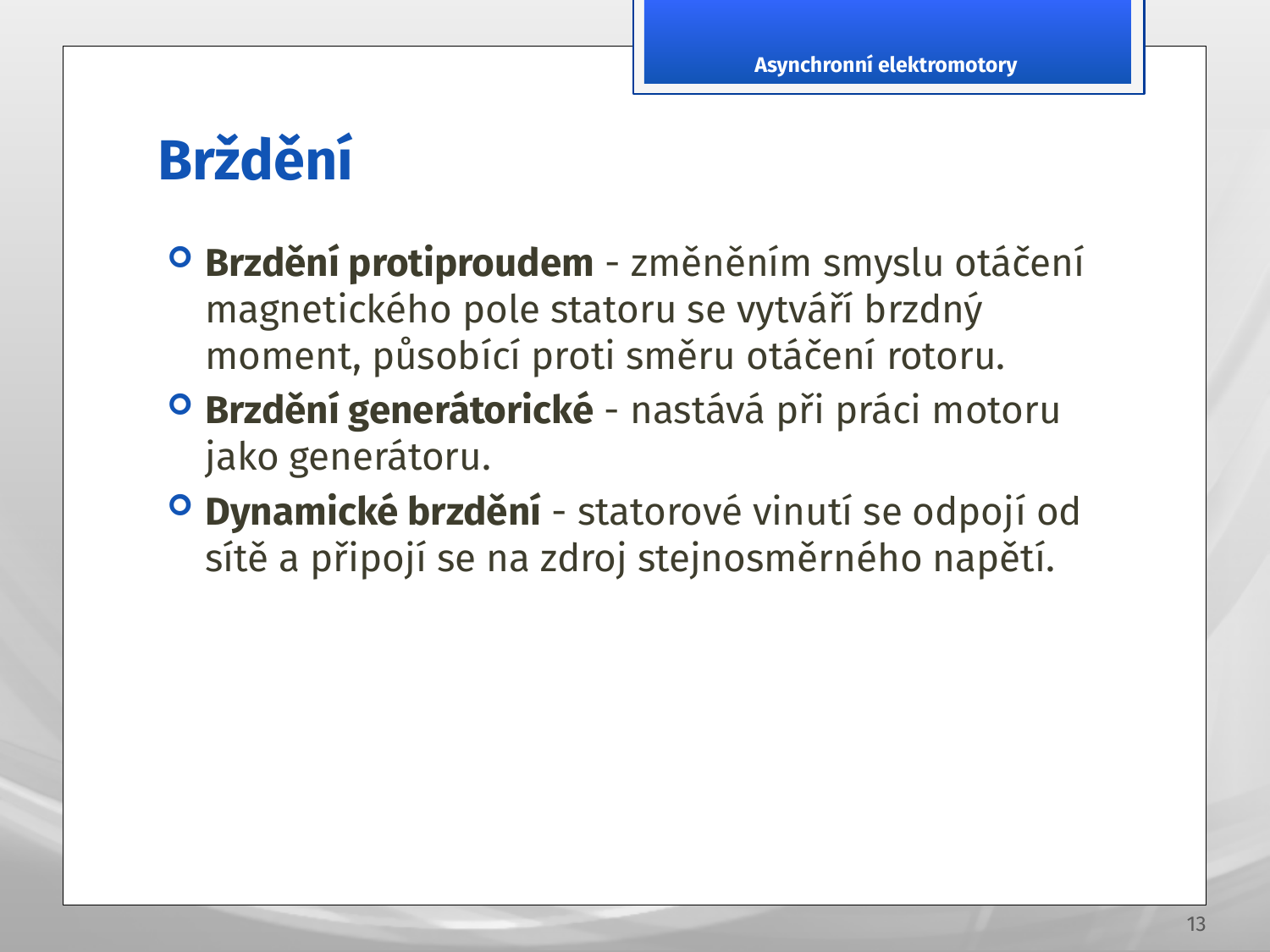

Asynchronní elektromotory
# Brždění
Brzdění protiproudem - změněním smyslu otáčení magnetického pole statoru se vytváří brzdný moment, působící proti směru otáčení rotoru.
Brzdění generátorické - nastává při práci motoru jako generátoru.
Dynamické brzdění - statorové vinutí se odpojí od sítě a připojí se na zdroj stejnosměrného napětí.